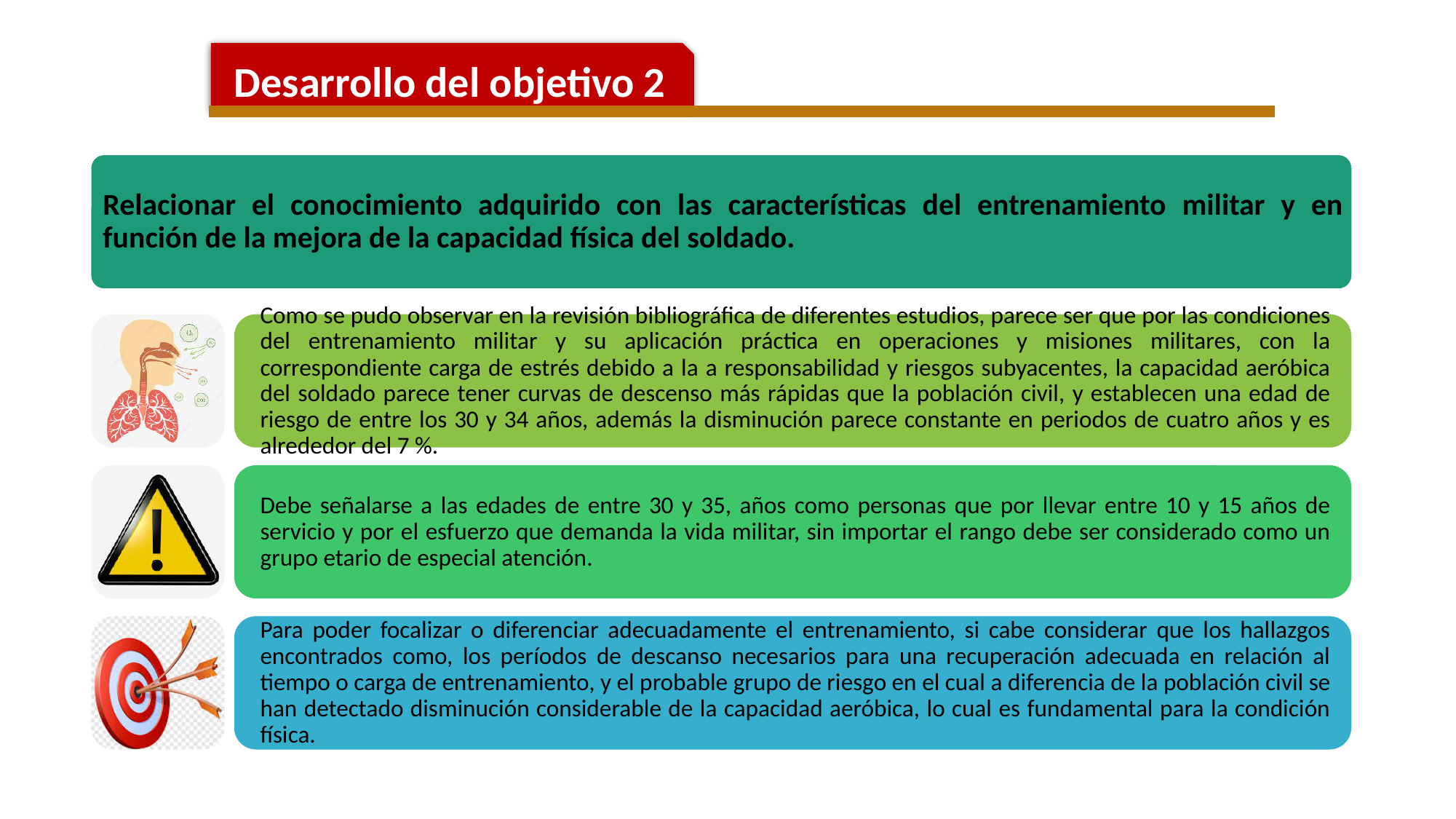

Desarrollo del objetivo 2
Relacionar el conocimiento adquirido con las características del entrenamiento militar y en función de la mejora de la capacidad física del soldado.
Como se pudo observar en la revisión bibliográfica de diferentes estudios, parece ser que por las condiciones del entrenamiento militar y su aplicación práctica en operaciones y misiones militares, con la correspondiente carga de estrés debido a la a responsabilidad y riesgos subyacentes, la capacidad aeróbica del soldado parece tener curvas de descenso más rápidas que la población civil, y establecen una edad de riesgo de entre los 30 y 34 años, además la disminución parece constante en periodos de cuatro años y es alrededor del 7 %.
Debe señalarse a las edades de entre 30 y 35, años como personas que por llevar entre 10 y 15 años de servicio y por el esfuerzo que demanda la vida militar, sin importar el rango debe ser considerado como un grupo etario de especial atención.
Para poder focalizar o diferenciar adecuadamente el entrenamiento, si cabe considerar que los hallazgos encontrados como, los períodos de descanso necesarios para una recuperación adecuada en relación al tiempo o carga de entrenamiento, y el probable grupo de riesgo en el cual a diferencia de la población civil se han detectado disminución considerable de la capacidad aeróbica, lo cual es fundamental para la condición física.